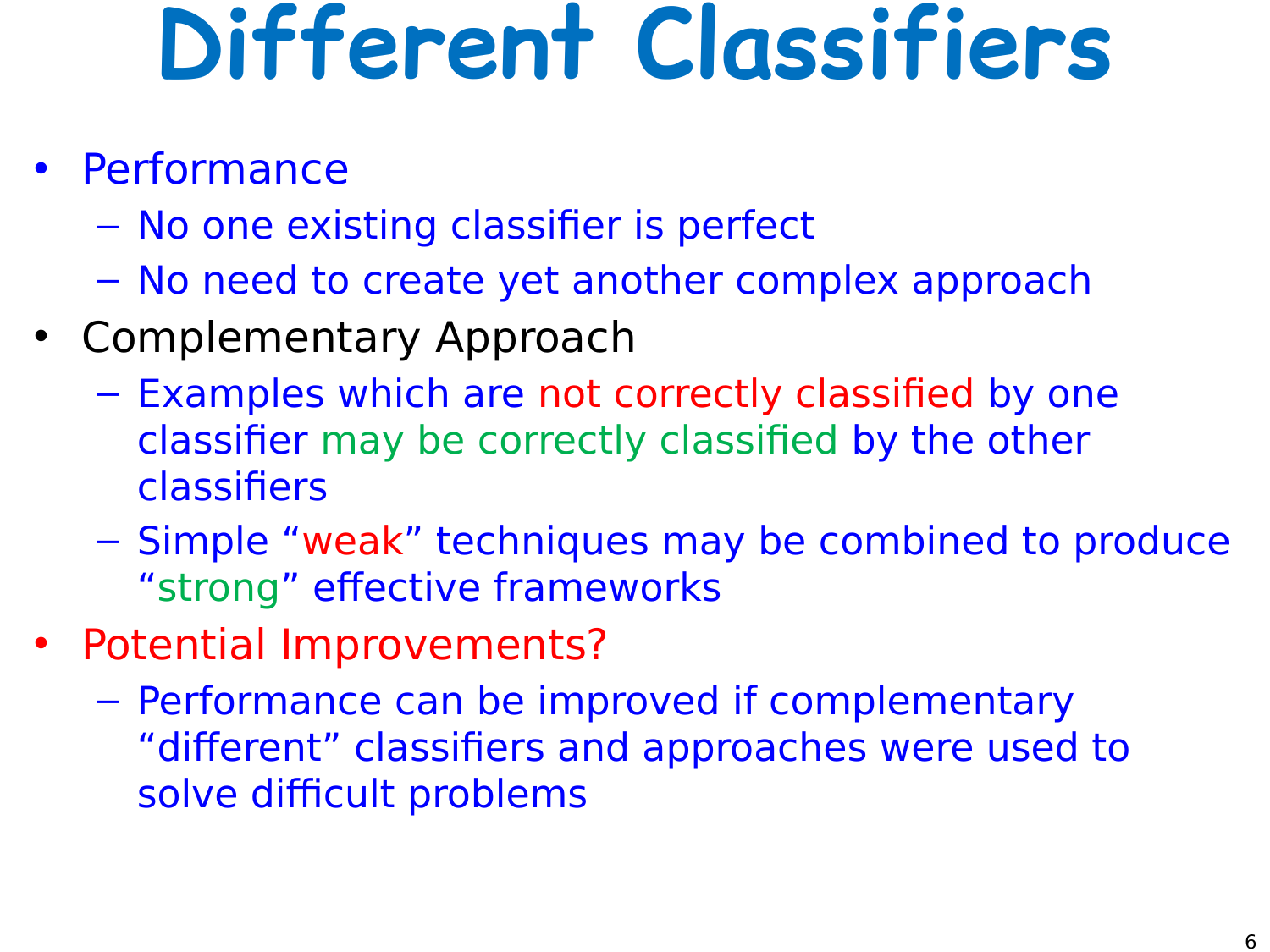

# Different Classifiers
Performance
No one existing classifier is perfect
No need to create yet another complex approach
Complementary Approach
Examples which are not correctly classified by one classifier may be correctly classified by the other classifiers
Simple “weak” techniques may be combined to produce “strong” effective frameworks
Potential Improvements?
Performance can be improved if complementary “different” classifiers and approaches were used to solve difficult problems
6